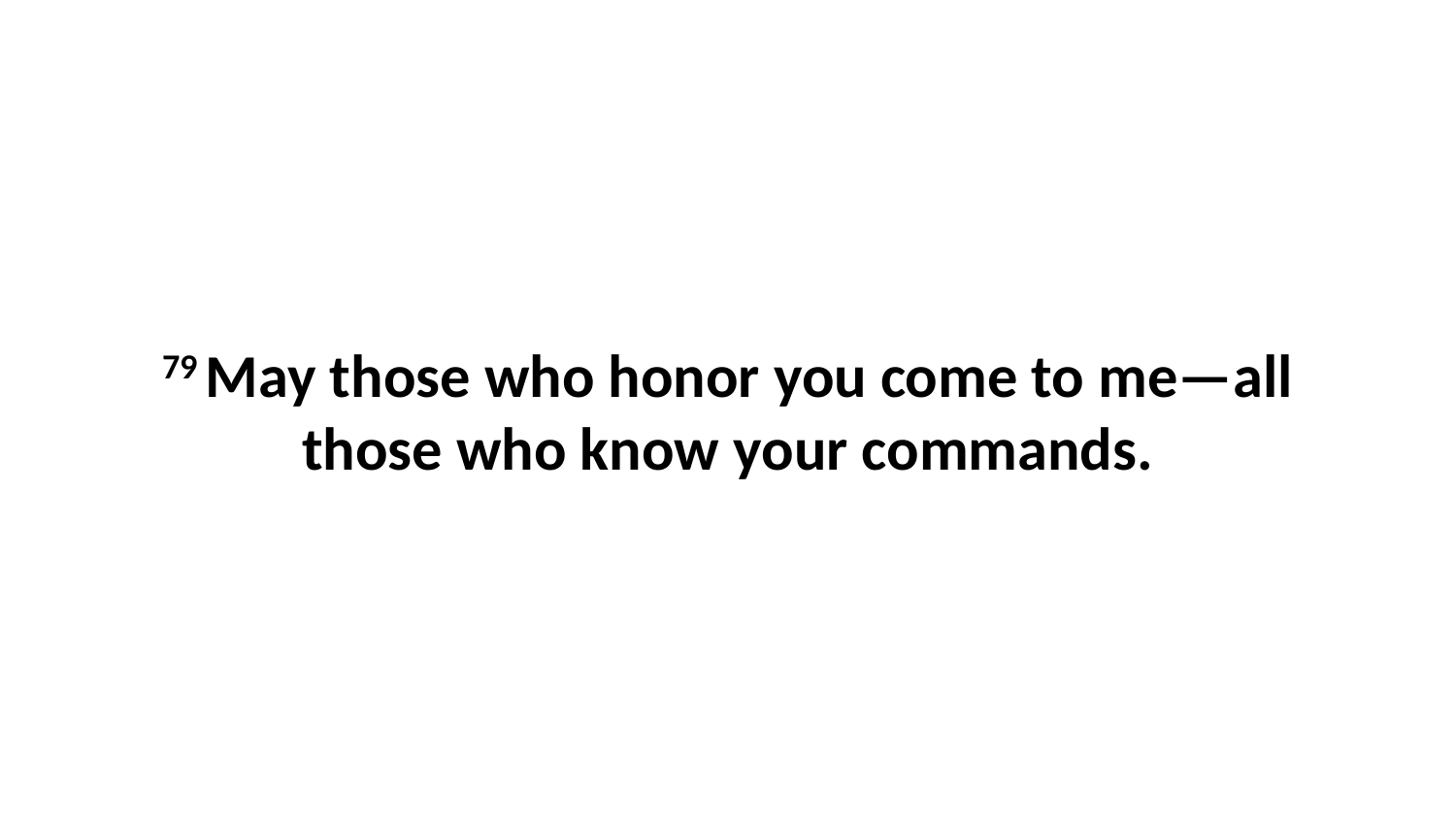

79 May those who honor you come to me—all those who know your commands.